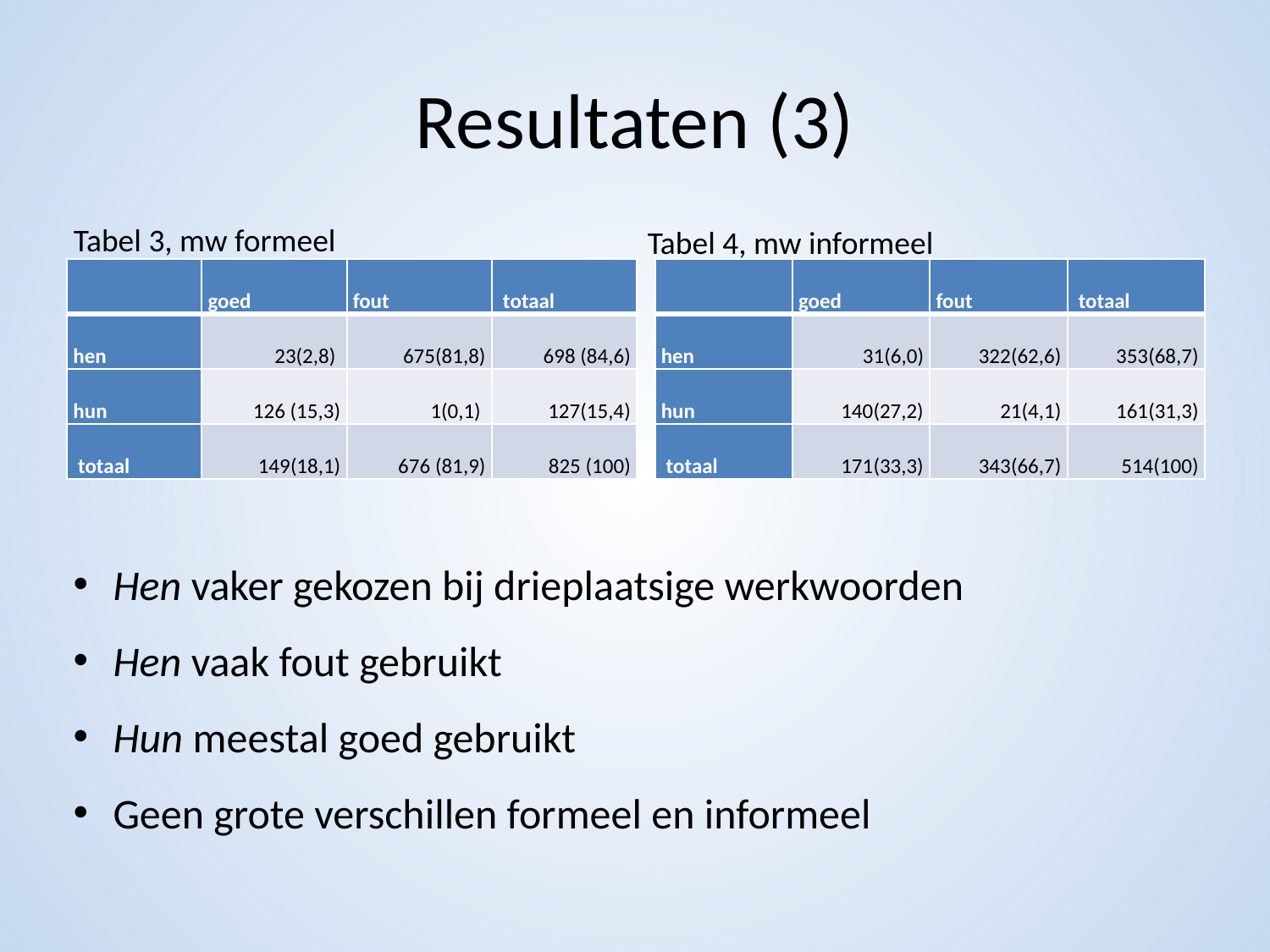

# Resultaten (3)
Tabel 3, mw formeel
Tabel 4, mw informeel
|  | goed | fout | totaal |
| --- | --- | --- | --- |
| hen | 23(2,8) | 675(81,8) | 698 (84,6) |
| hun | 126 (15,3) | 1(0,1) | 127(15,4) |
| totaal | 149(18,1) | 676 (81,9) | 825 (100) |
|  | goed | fout | totaal |
| --- | --- | --- | --- |
| hen | 31(6,0) | 322(62,6) | 353(68,7) |
| hun | 140(27,2) | 21(4,1) | 161(31,3) |
| totaal | 171(33,3) | 343(66,7) | 514(100) |
Hen vaker gekozen bij drieplaatsige werkwoorden
Hen vaak fout gebruikt
Hun meestal goed gebruikt
Geen grote verschillen formeel en informeel